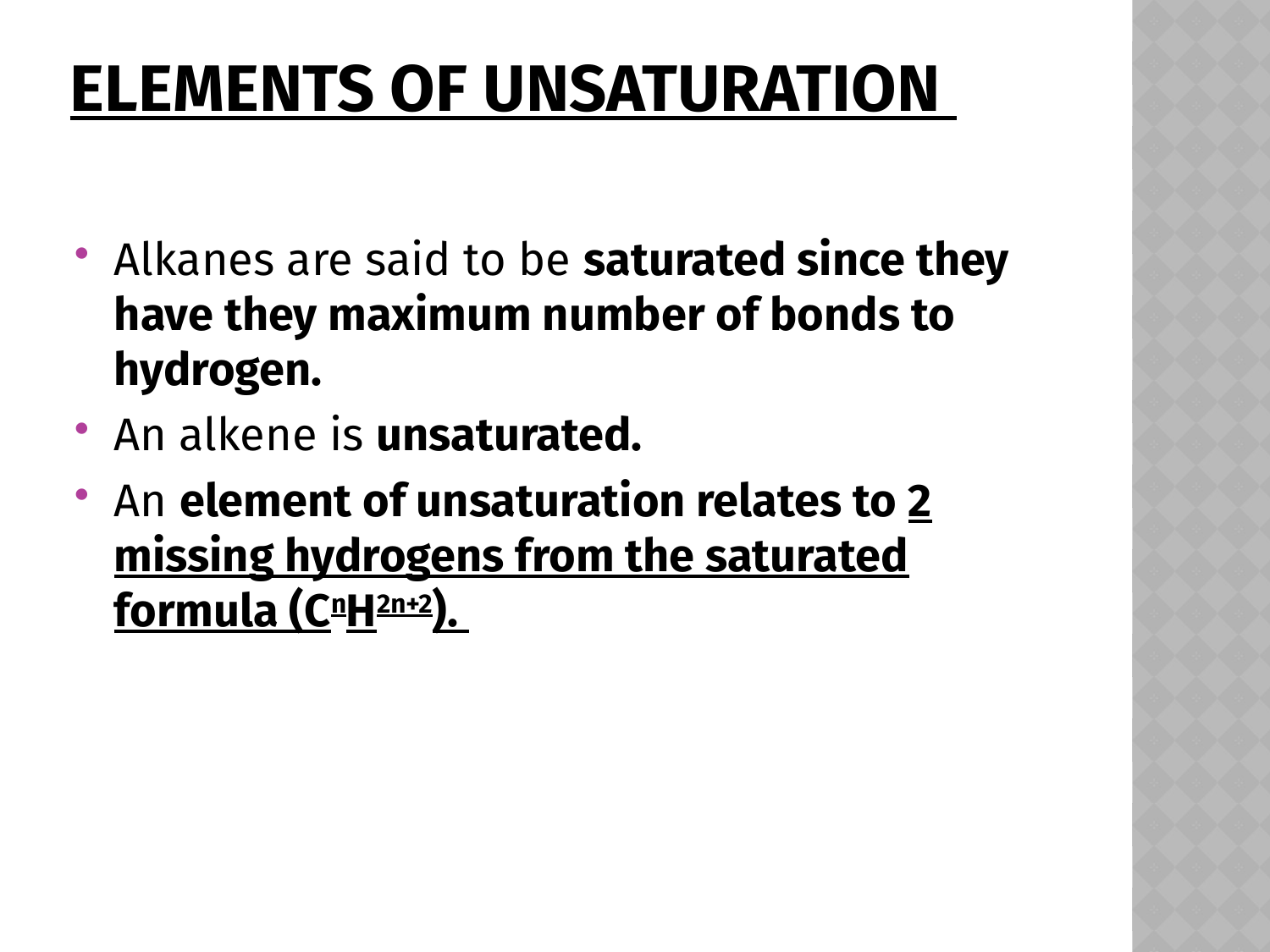

# Elements of Unsaturation
Alkanes are said to be saturated since they have they maximum number of bonds to hydrogen.
An alkene is unsaturated.
An element of unsaturation relates to 2 missing hydrogens from the saturated formula (CnH2n+2).